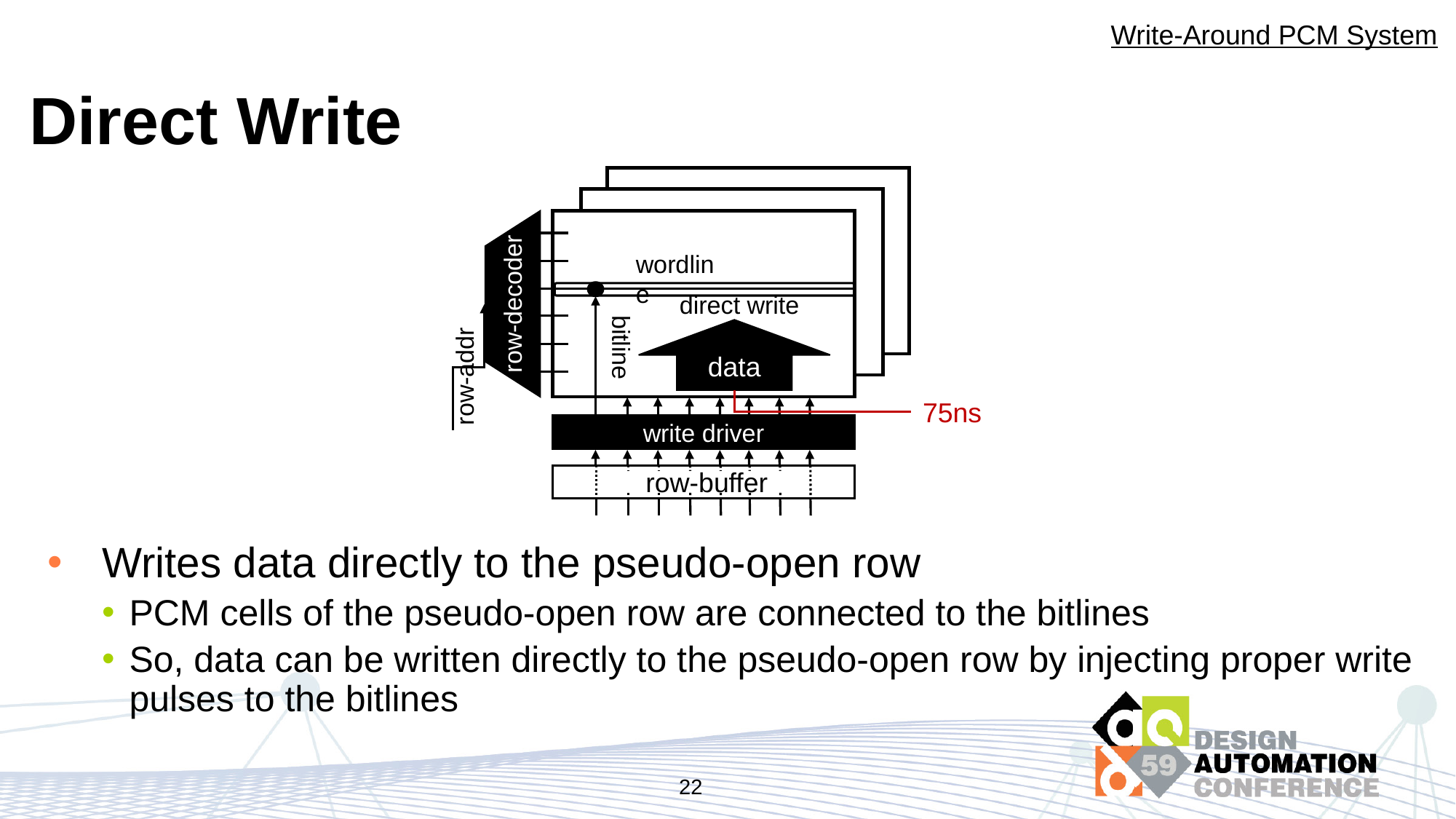

Write-Around PCM System
# Direct Write

wordline

direct write

Writes data directly to the pseudo-open row
PCM cells of the pseudo-open row are connected to the bitlines
So, data can be written directly to the pseudo-open row by injecting proper write pulses to the bitlines
row-decoder

row-addr
bitline
data
75ns
write driver
write driver

row-buffer